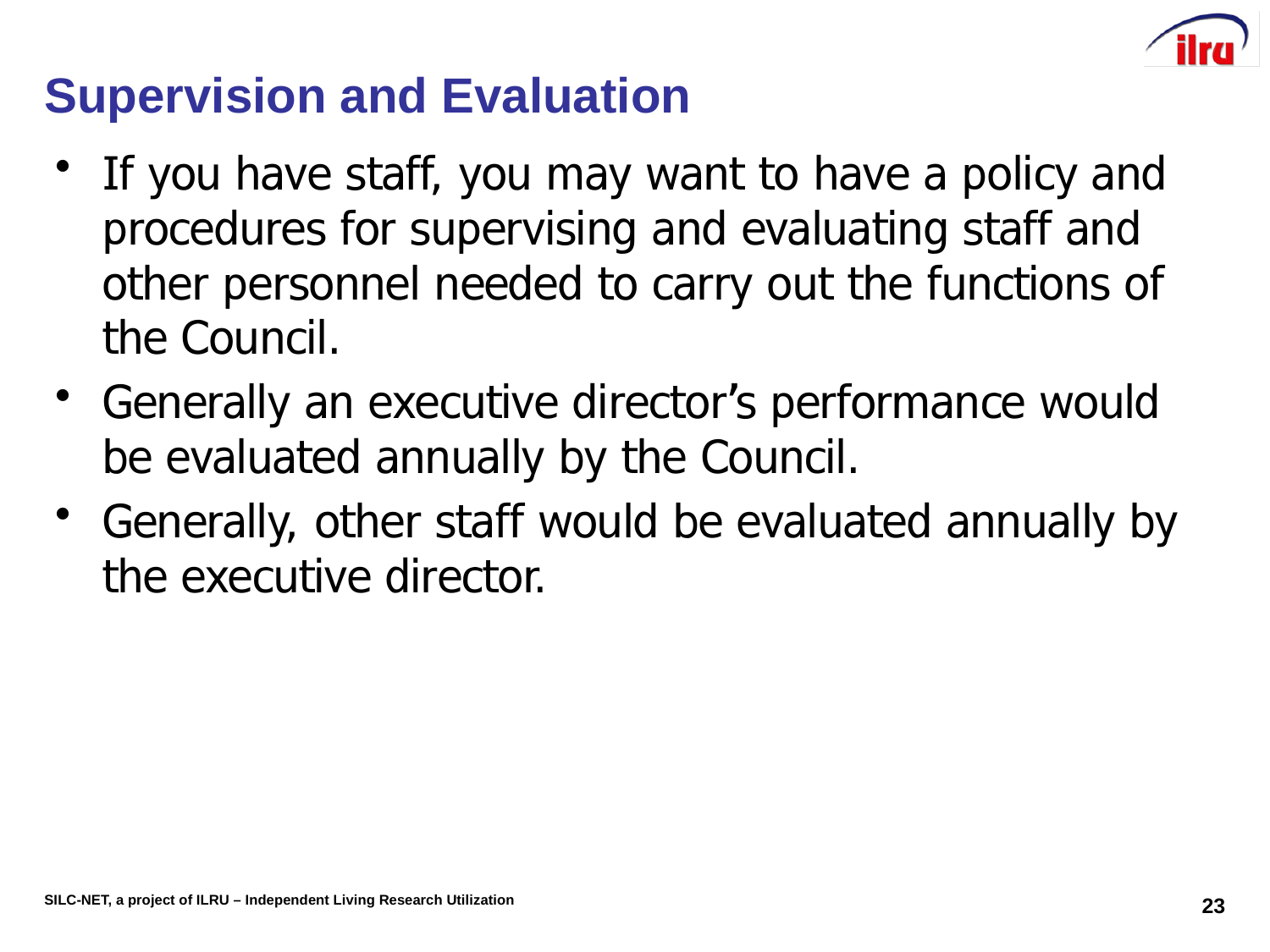

# Supervision and Evaluation
If you have staff, you may want to have a policy and procedures for supervising and evaluating staff and other personnel needed to carry out the functions of the Council.
Generally an executive director’s performance would be evaluated annually by the Council.
Generally, other staff would be evaluated annually by the executive director.
23